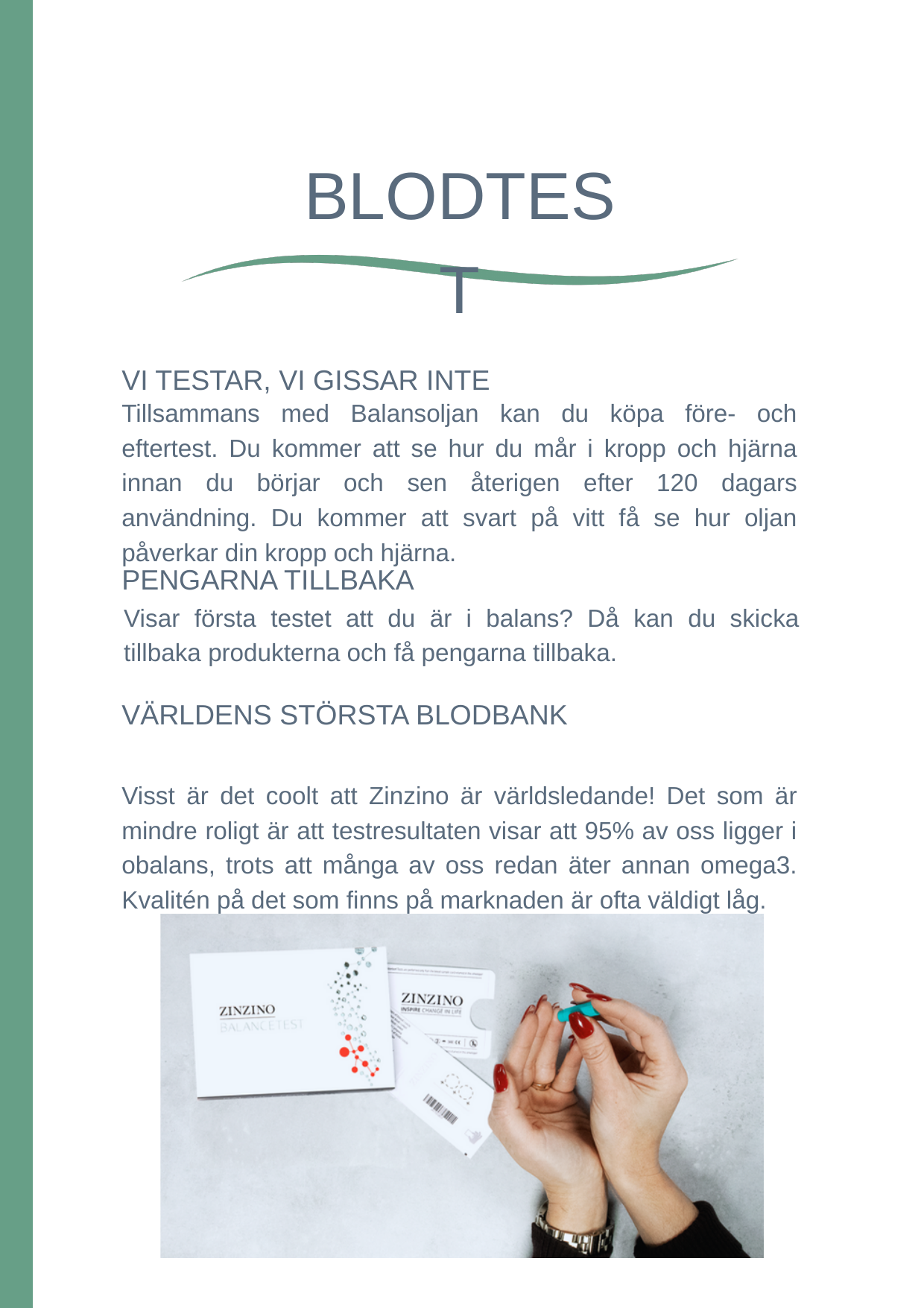

BLODTEST

VI TESTAR, VI GISSAR INTE
Tillsammans med Balansoljan kan du köpa före- och eftertest. Du kommer att se hur du mår i kropp och hjärna innan du börjar och sen återigen efter 120 dagars användning. Du kommer att svart på vitt få se hur oljan påverkar din kropp och hjärna.

Visst är det coolt att Zinzino är världsledande! Det som är mindre roligt är att testresultaten visar att 95% av oss ligger i obalans, trots att många av oss redan äter annan omega3. Kvalitén på det som finns på marknaden är ofta väldigt låg.
PENGARNA TILLBAKA
Visar första testet att du är i balans? Då kan du skicka tillbaka produkterna och få pengarna tillbaka.
VÄRLDENS STÖRSTA BLODBANK